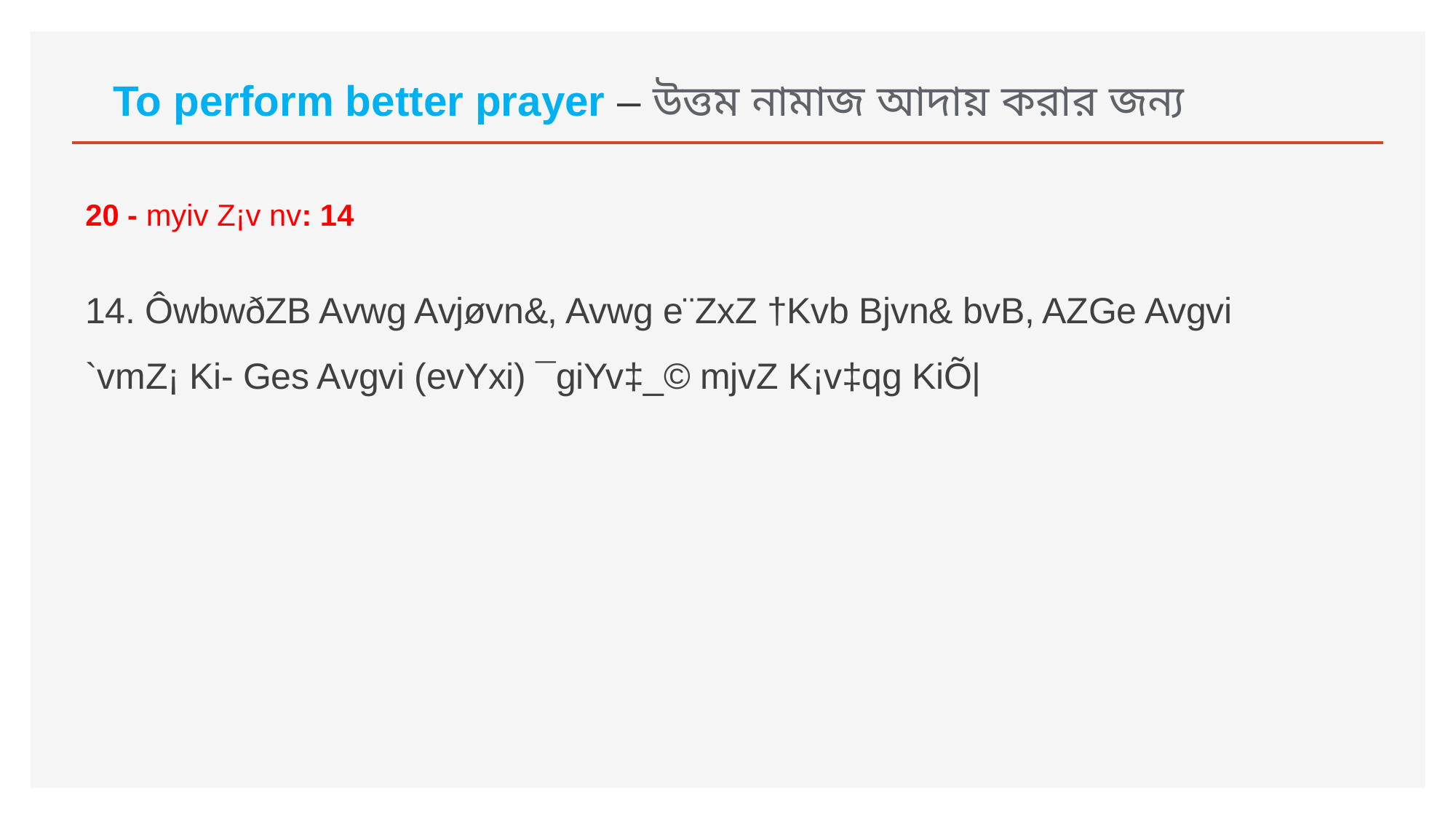

# To perform better prayer – উত্তম নামাজ আদায় করার জন্য
20 - myiv Z¡v nv: 14
14. ÔwbwðZB Avwg Avjøvn&, Avwg e¨ZxZ †Kvb Bjvn& bvB, AZGe Avgvi `vmZ¡ Ki- Ges Avgvi (evYxi) ¯giYv‡_© mjvZ K¡v‡qg KiÕ|